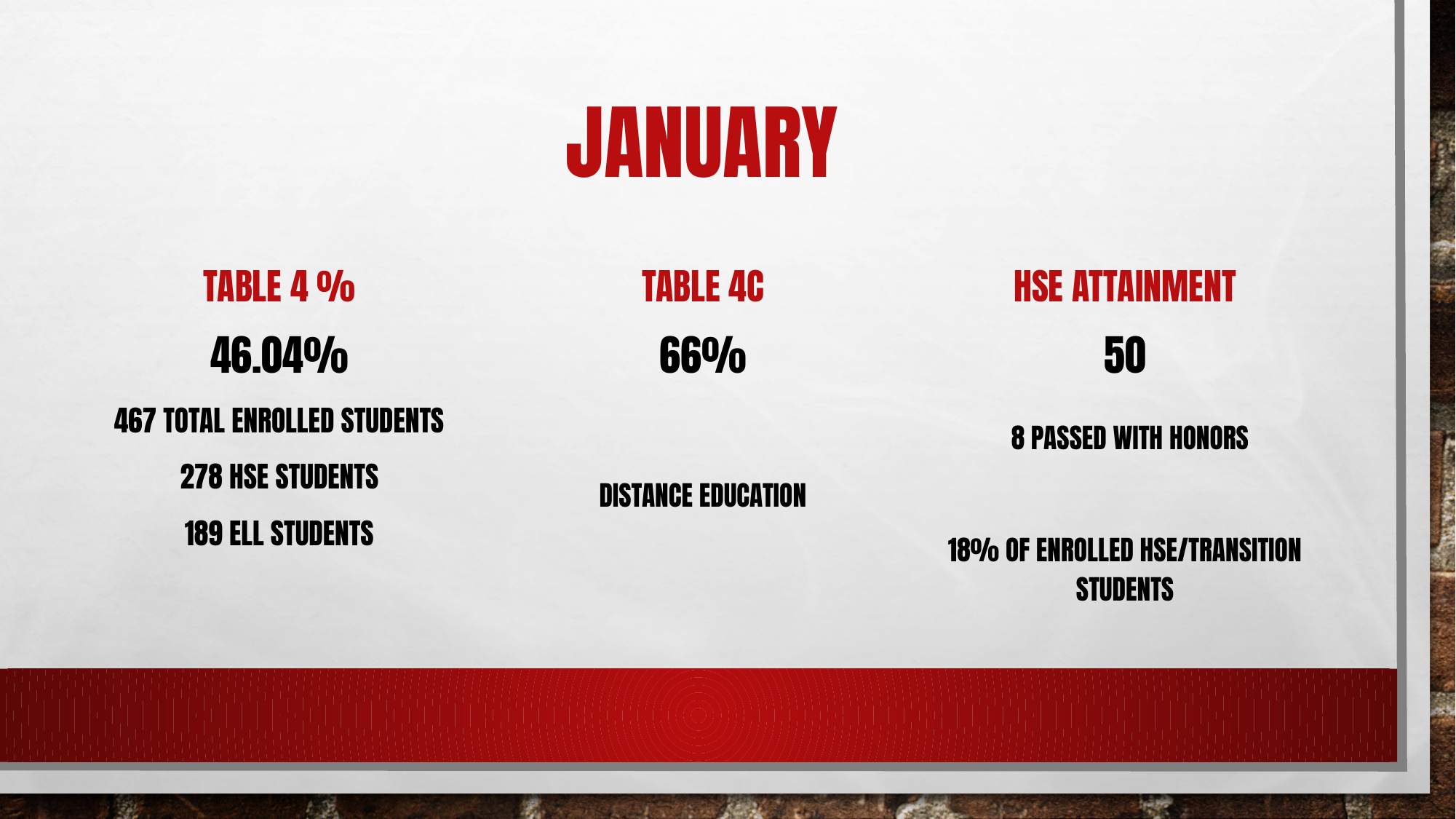

# January
Table 4 %
Table 4C
HSE Attainment
46.04%
467 total Enrolled students
278 Hse students
189 ELL Students

66%

Distance Education
50
 8 Passed with Honors

18% of enrolled HSE/Transition students